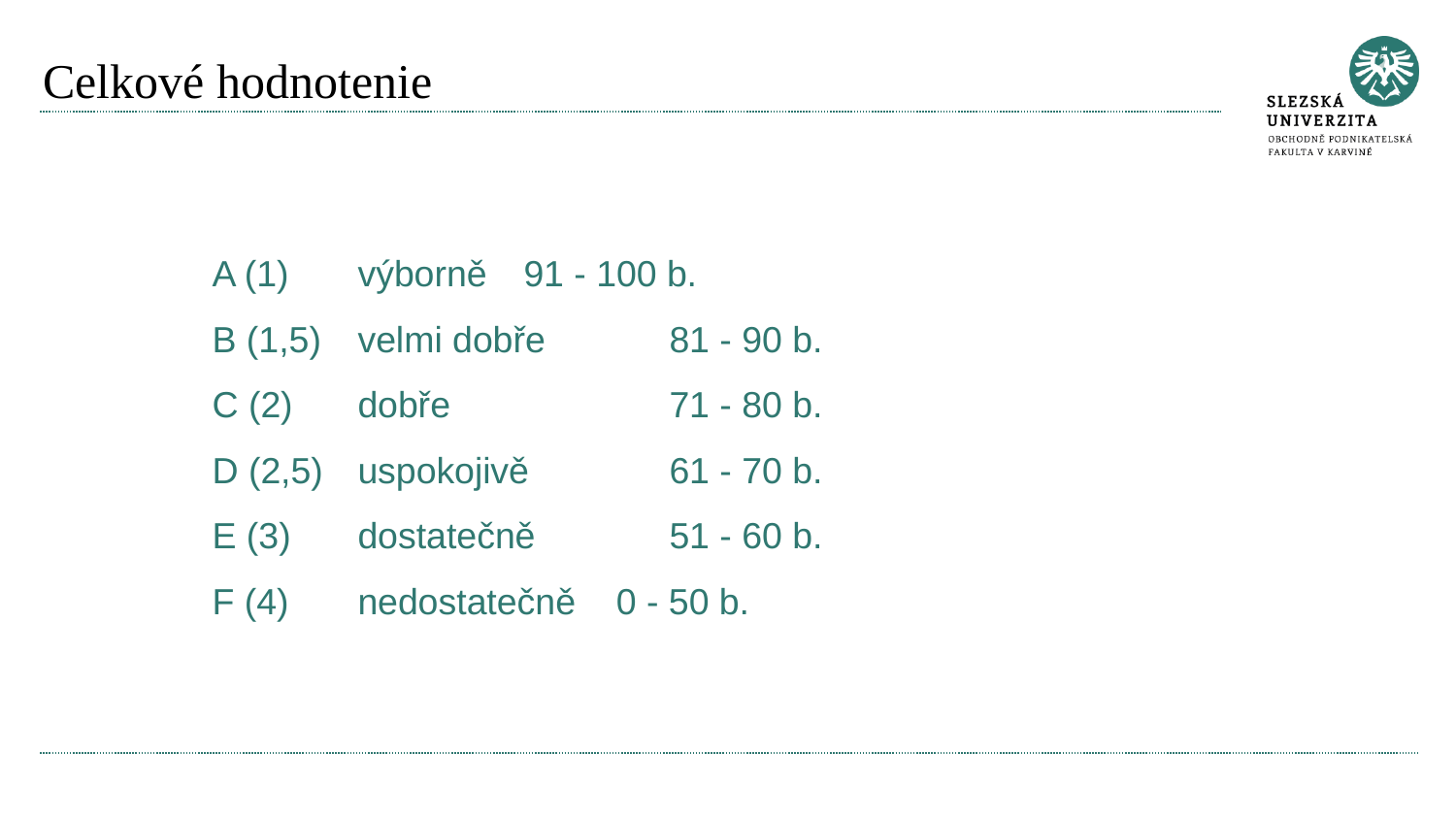

# Celkové hodnotenie

A (1)	výborně	  91 - 100 b.
B (1,5)	velmi dobře	  81 - 90 b.
C (2)	dobře		  71 - 80 b.
D (2,5)	uspokojivě	  61 - 70 b.
E (3)	dostatečně	  51 - 60 b.
F (4)	nedostatečně    0 - 50 b.